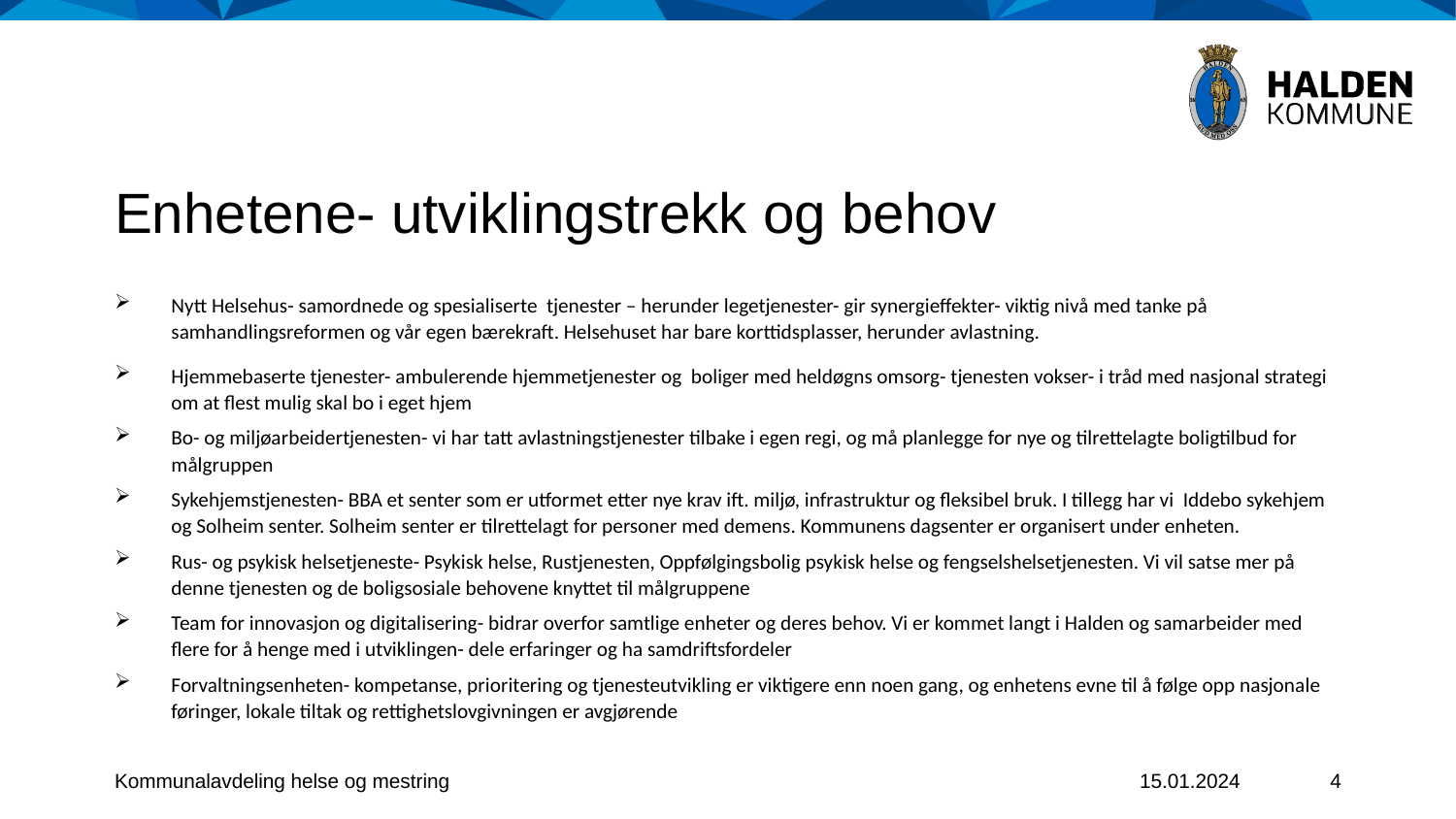

# Enhetene- utviklingstrekk og behov
Nytt Helsehus- samordnede og spesialiserte  tjenester – herunder legetjenester- gir synergieffekter- viktig nivå med tanke på samhandlingsreformen og vår egen bærekraft. Helsehuset har bare korttidsplasser, herunder avlastning.
Hjemmebaserte tjenester- ambulerende hjemmetjenester og  boliger med heldøgns omsorg- tjenesten vokser- i tråd med nasjonal strategi om at flest mulig skal bo i eget hjem
Bo- og miljøarbeidertjenesten- vi har tatt avlastningstjenester tilbake i egen regi, og må planlegge for nye og tilrettelagte boligtilbud for målgruppen
Sykehjemstjenesten- BBA et senter som er utformet etter nye krav ift. miljø, infrastruktur og fleksibel bruk. I tillegg har vi  Iddebo sykehjem og Solheim senter. Solheim senter er tilrettelagt for personer med demens. Kommunens dagsenter er organisert under enheten.
Rus- og psykisk helsetjeneste- Psykisk helse, Rustjenesten, Oppfølgingsbolig psykisk helse og fengselshelsetjenesten. Vi vil satse mer på denne tjenesten og de boligsosiale behovene knyttet til målgruppene
Team for innovasjon og digitalisering- bidrar overfor samtlige enheter og deres behov. Vi er kommet langt i Halden og samarbeider med flere for å henge med i utviklingen- dele erfaringer og ha samdriftsfordeler
Forvaltningsenheten- kompetanse, prioritering og tjenesteutvikling er viktigere enn noen gang, og enhetens evne til å følge opp nasjonale føringer, lokale tiltak og rettighetslovgivningen er avgjørende

Kommunalavdeling helse og mestring
15.01.2024
4